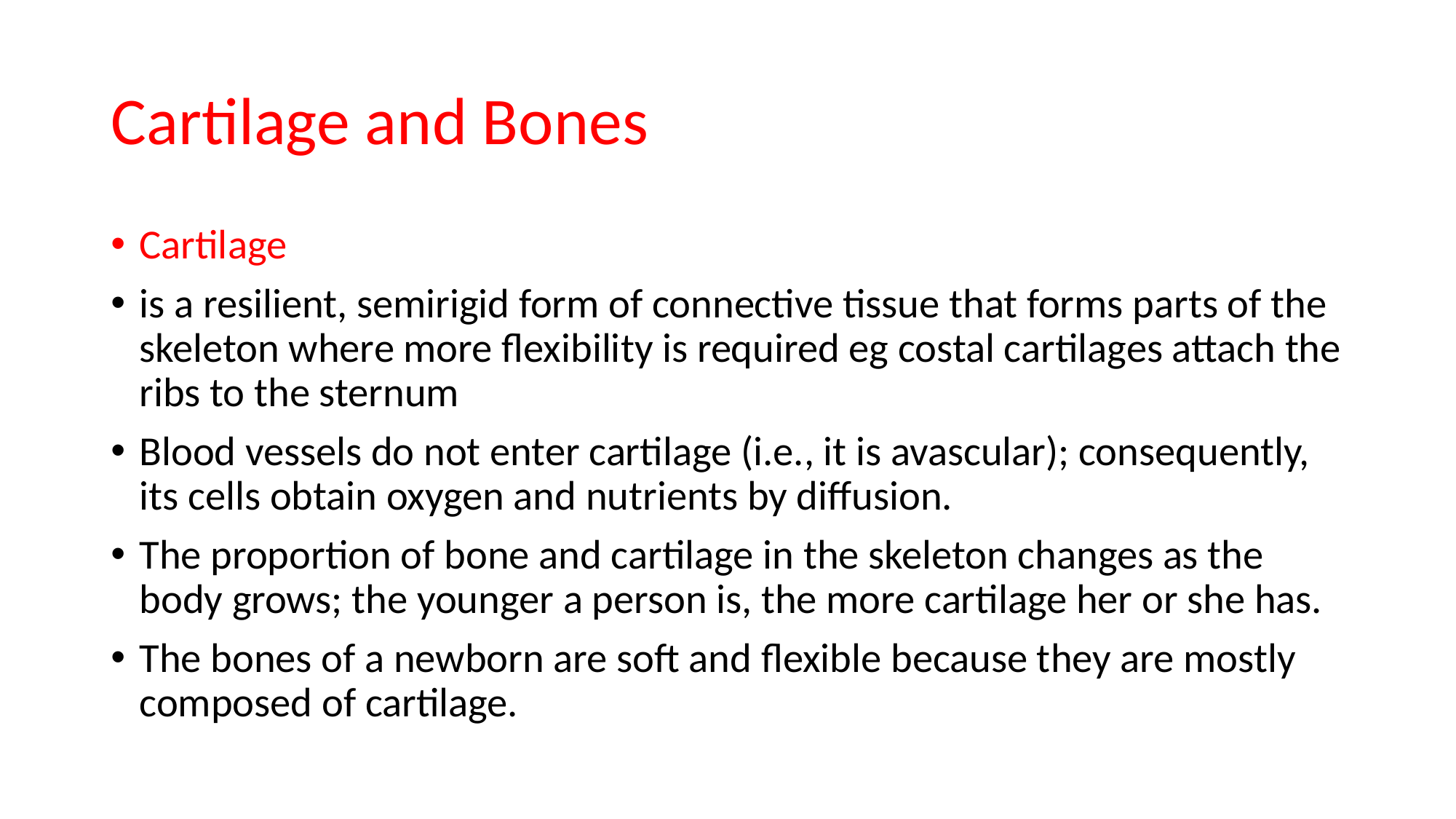

# Cartilage and Bones
Cartilage
is a resilient, semirigid form of connective tissue that forms parts of the skeleton where more flexibility is required eg costal cartilages attach the ribs to the sternum
Blood vessels do not enter cartilage (i.e., it is avascular); consequently, its cells obtain oxygen and nutrients by diffusion.
The proportion of bone and cartilage in the skeleton changes as the body grows; the younger a person is, the more cartilage her or she has.
The bones of a newborn are soft and flexible because they are mostly composed of cartilage.